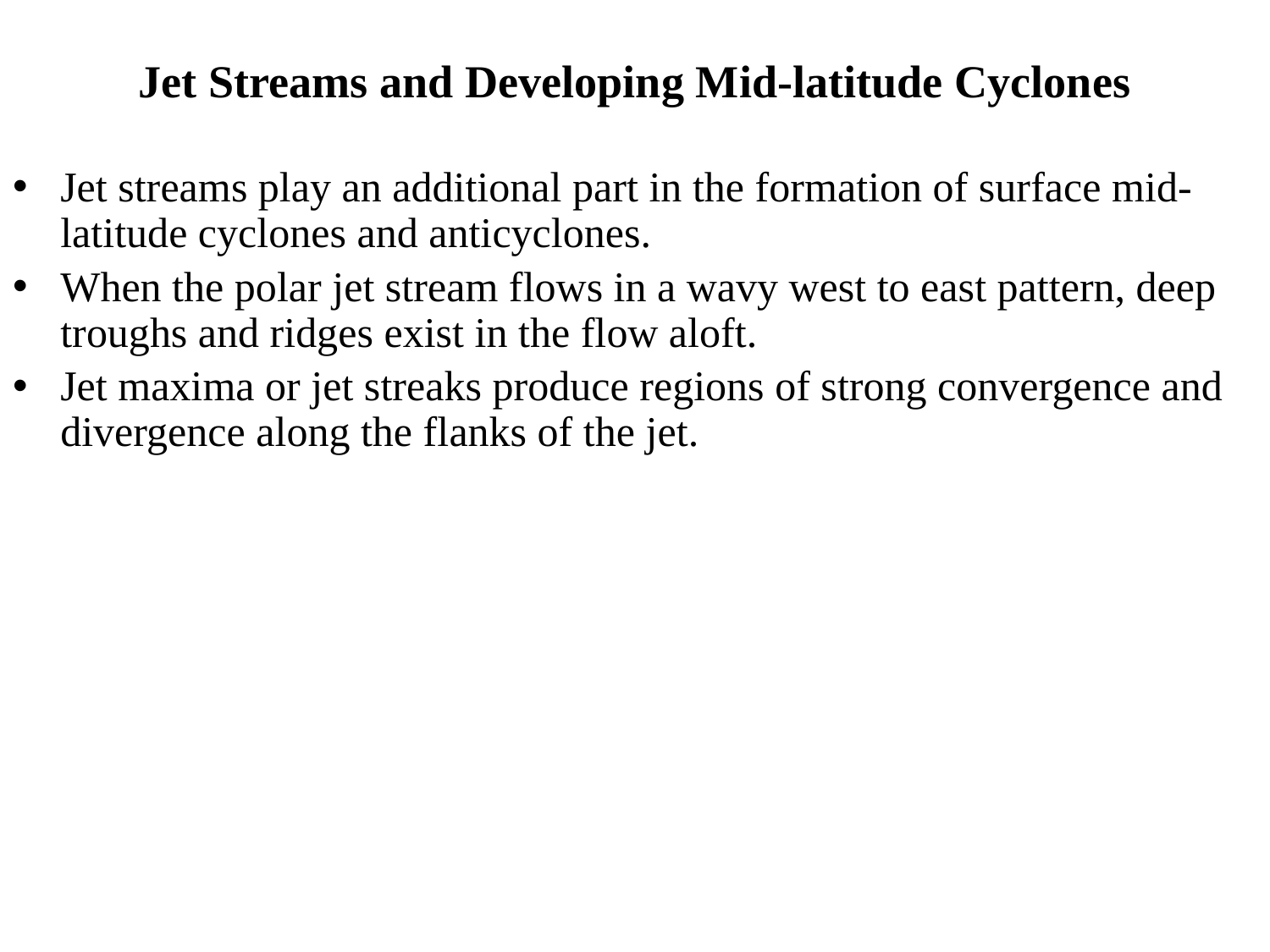

# Jet Streams and Developing Mid-latitude Cyclones
Jet streams play an additional part in the formation of surface mid-latitude cyclones and anticyclones.
When the polar jet stream flows in a wavy west to east pattern, deep troughs and ridges exist in the flow aloft.
Jet maxima or jet streaks produce regions of strong convergence and divergence along the flanks of the jet.